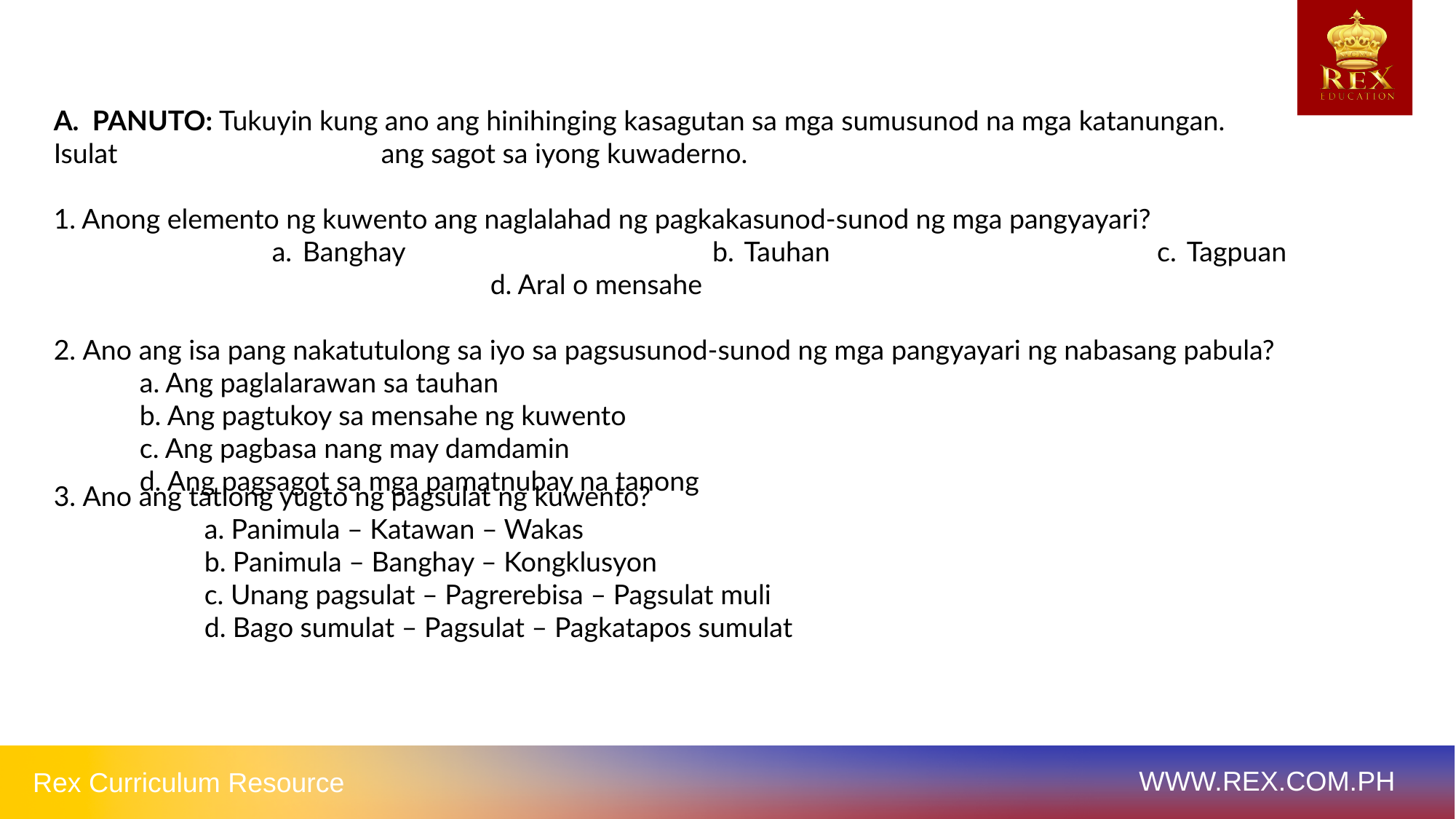

A.  PANUTO: Tukuyin kung ano ang hinihinging kasagutan sa mga sumusunod na mga katanungan. Isulat 			ang sagot sa iyong kuwaderno.

1. Anong elemento ng kuwento ang naglalahad ng pagkakasunod-sunod ng mga pangyayari?
		a. Banghay			b. Tauhan 			c. Tagpuan 				d. Aral o mensahe

2. Ano ang isa pang nakatutulong sa iyo sa pagsusunod-sunod ng mga pangyayari ng nabasang pabula?
a. Ang paglalarawan sa tauhan
b. Ang pagtukoy sa mensahe ng kuwento
c. Ang pagbasa nang may damdamin
d. Ang pagsagot sa mga pamatnubay na tanong

3. Ano ang tatlong yugto ng pagsulat ng kuwento?
	      a. Panimula – Katawan – Wakas
	      b. Panimula – Banghay – Kongklusyon
	      c. Unang pagsulat – Pagrerebisa – Pagsulat muli
	      d. Bago sumulat – Pagsulat – Pagkatapos sumulat